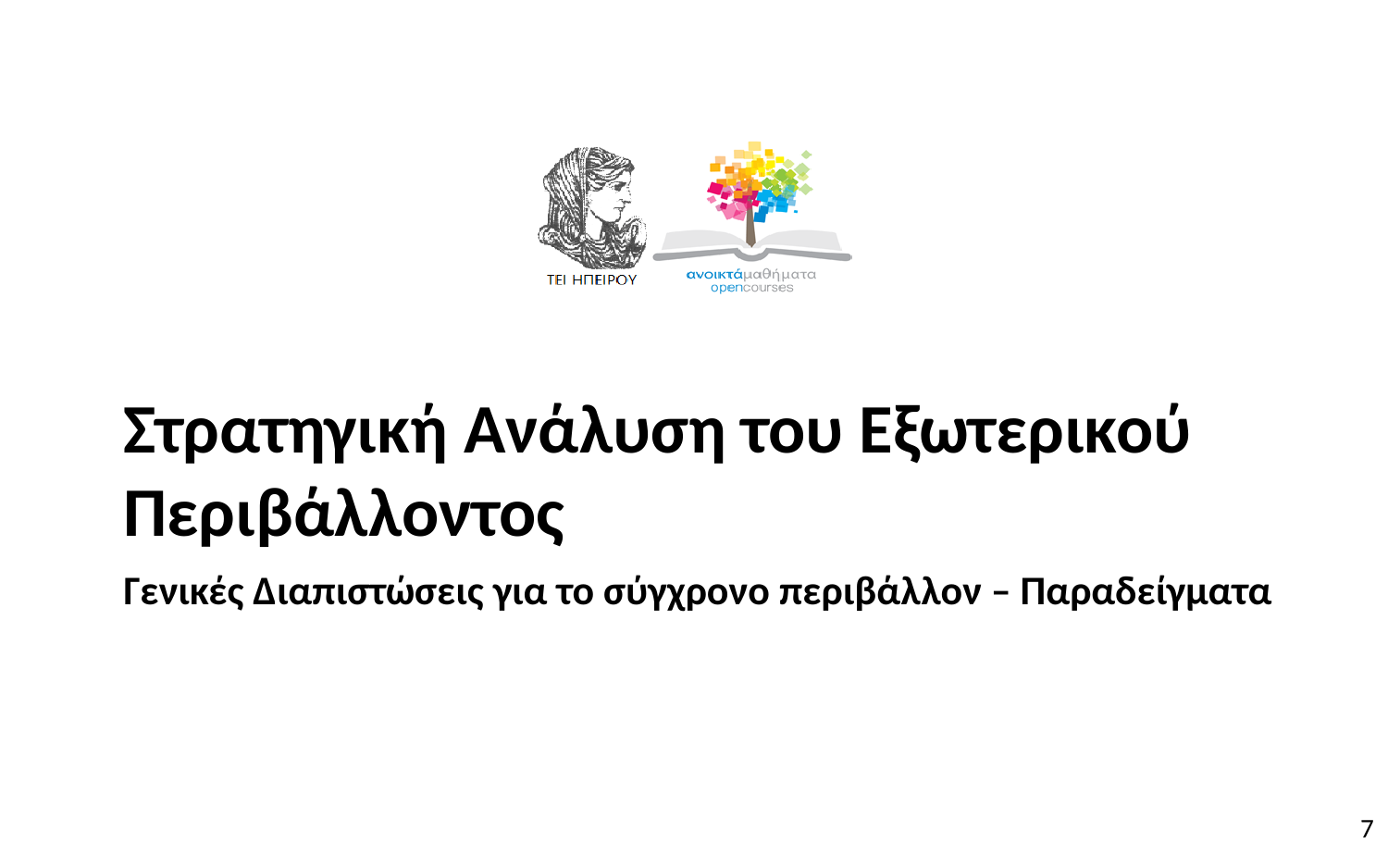

Στρατηγική Ανάλυση του Εξωτερικού Περιβάλλοντος
# Γενικές Διαπιστώσεις για το σύγχρονο περιβάλλον – Παραδείγματα
7